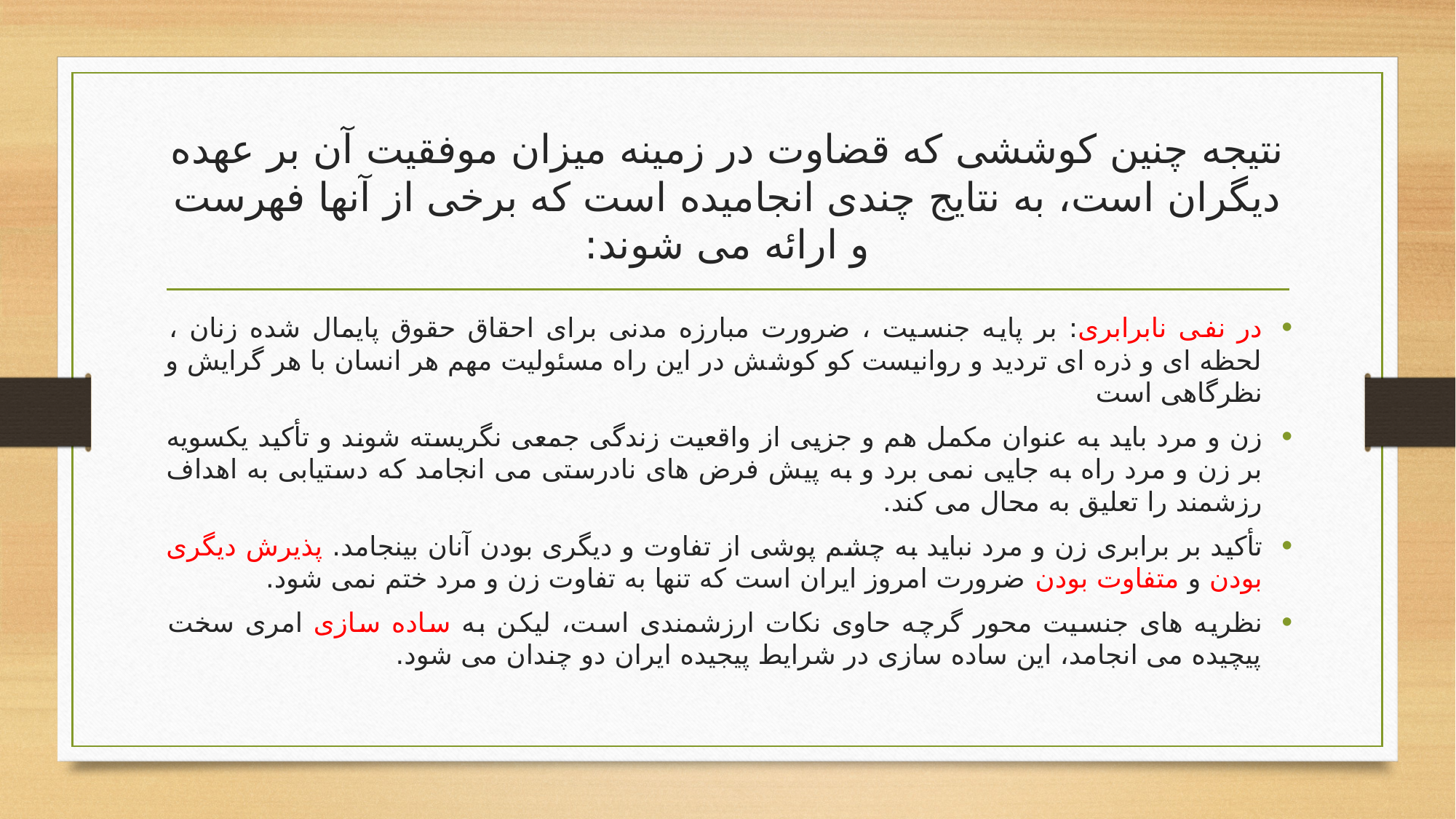

# نتیجه چنین کوششی که قضاوت در زمینه میزان موفقیت آن بر عهده دیگران است، به نتایج چندی انجامیده است که برخی از آنها فهرست و ارائه می شوند:
در نفی نابرابری: بر پایه جنسیت ، ضرورت مبارزه مدنی برای احقاق حقوق پایمال شده زنان ، لحظه ای و ذره ای تردید و روانیست کو کوشش در این راه مسئولیت مهم هر انسان با هر گرایش و نظرگاهی است
زن و مرد باید به عنوان مکمل هم و جزیی از واقعیت زندگی جمعی نگریسته شوند و تأکید یکسویه بر زن و مرد راه به جایی نمی برد و به پیش فرض های نادرستی می انجامد که دستیابی به اهداف رزشمند را تعلیق به محال می کند.
تأکید بر برابری زن و مرد نباید به چشم پوشی از تفاوت و دیگری بودن آنان بینجامد. پذیرش دیگری بودن و متفاوت بودن ضرورت امروز ایران است که تنها به تفاوت زن و مرد ختم نمی شود.
نظریه های جنسیت محور گرچه حاوی نکات ارزشمندی است، لیکن به ساده سازی امری سخت پیچیده می انجامد، این ساده سازی در شرایط پیجیده ایران دو چندان می شود.